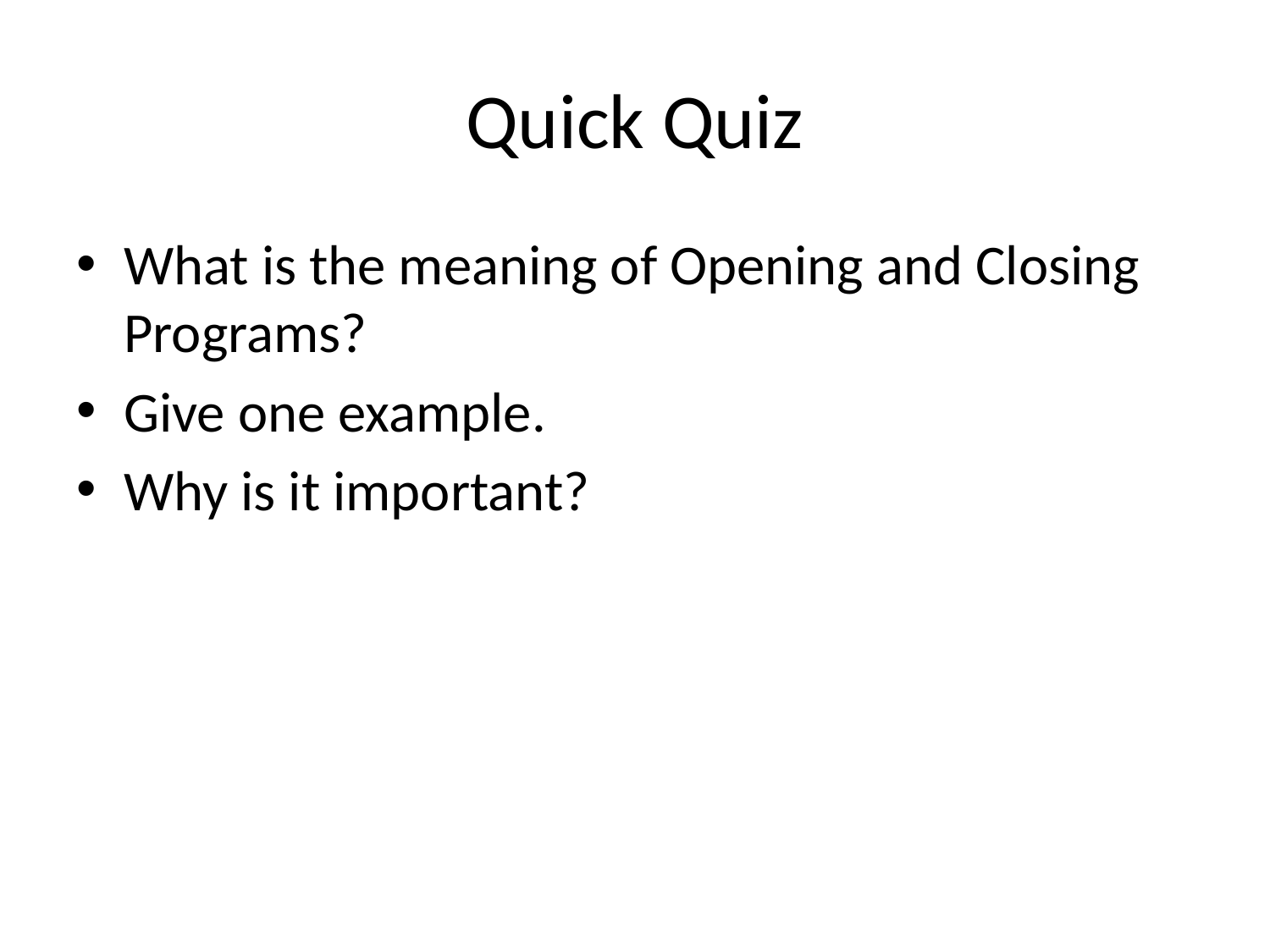

# Quick Quiz
What is the meaning of Opening and Closing Programs?
Give one example.
Why is it important?